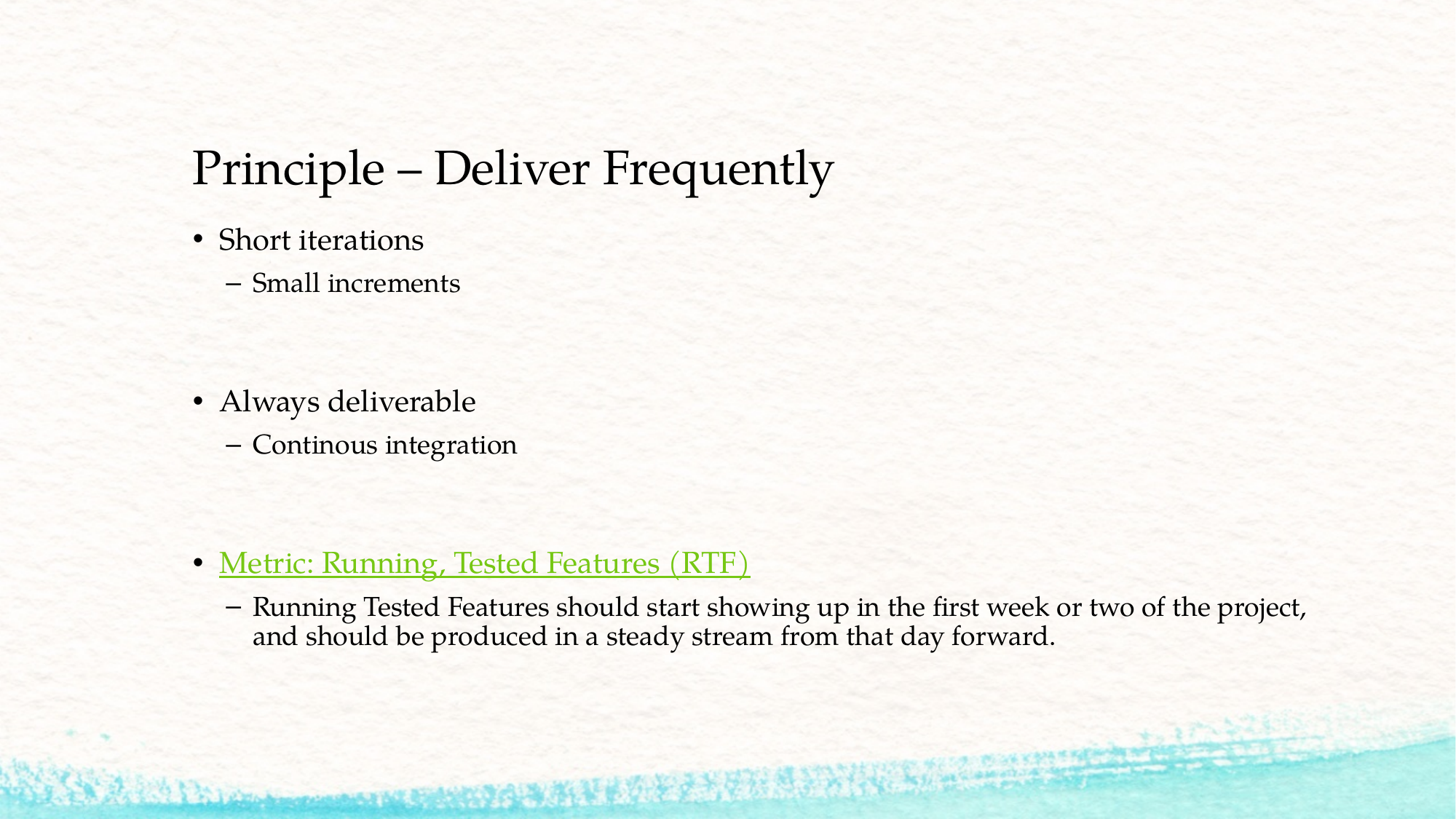

# Principle – Deliver Frequently
Short iterations
Small increments

Always deliverable
Continous integration

Metric: Running, Tested Features (RTF)
Running Tested Features should start showing up in the first week or two of the project, and should be produced in a steady stream from that day forward.